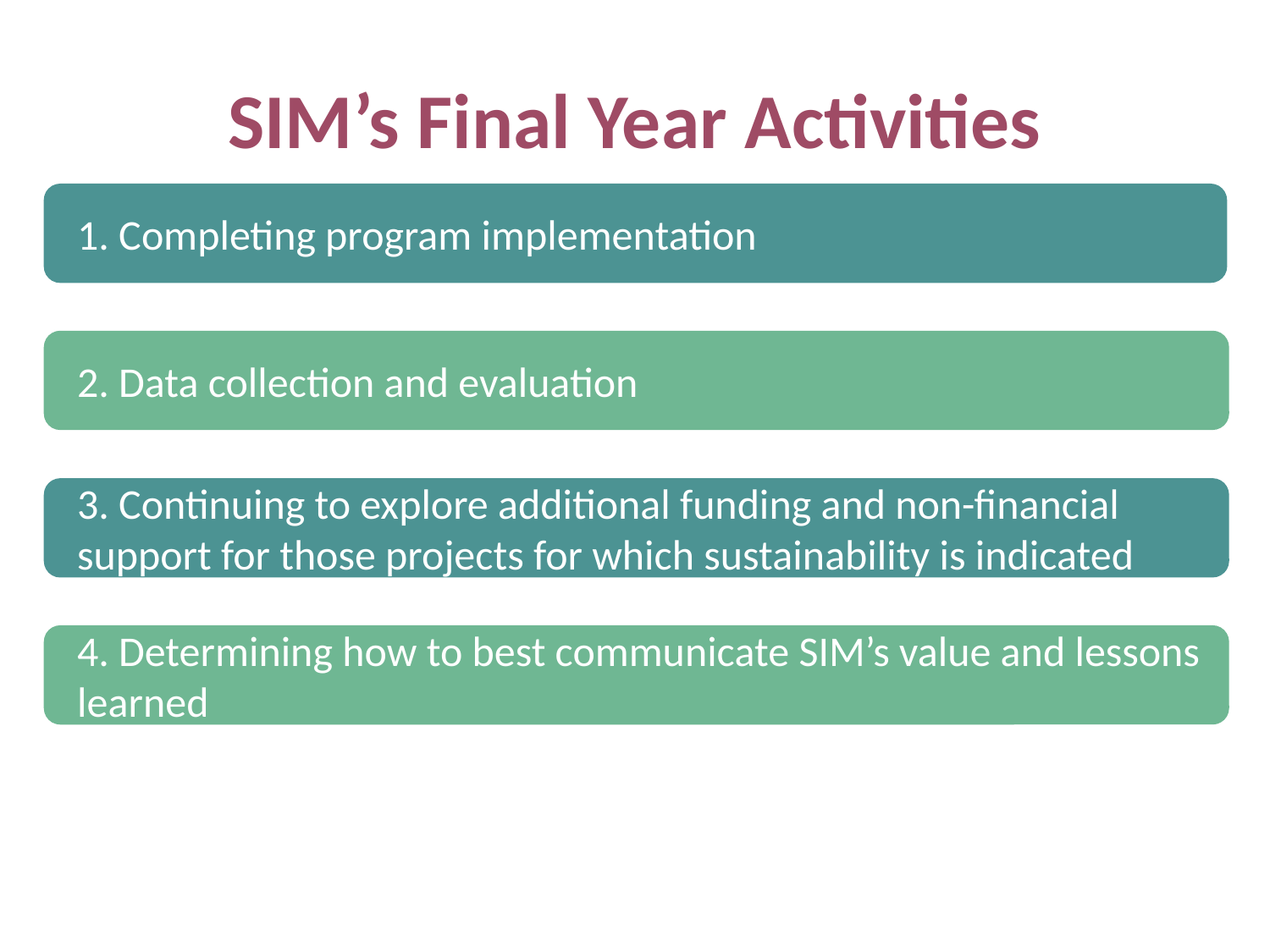

# SIM’s Final Year Activities
1. Completing program implementation
2. Data collection and evaluation
3. Continuing to explore additional funding and non-financial support for those projects for which sustainability is indicated
4. Determining how to best communicate SIM’s value and lessons learned